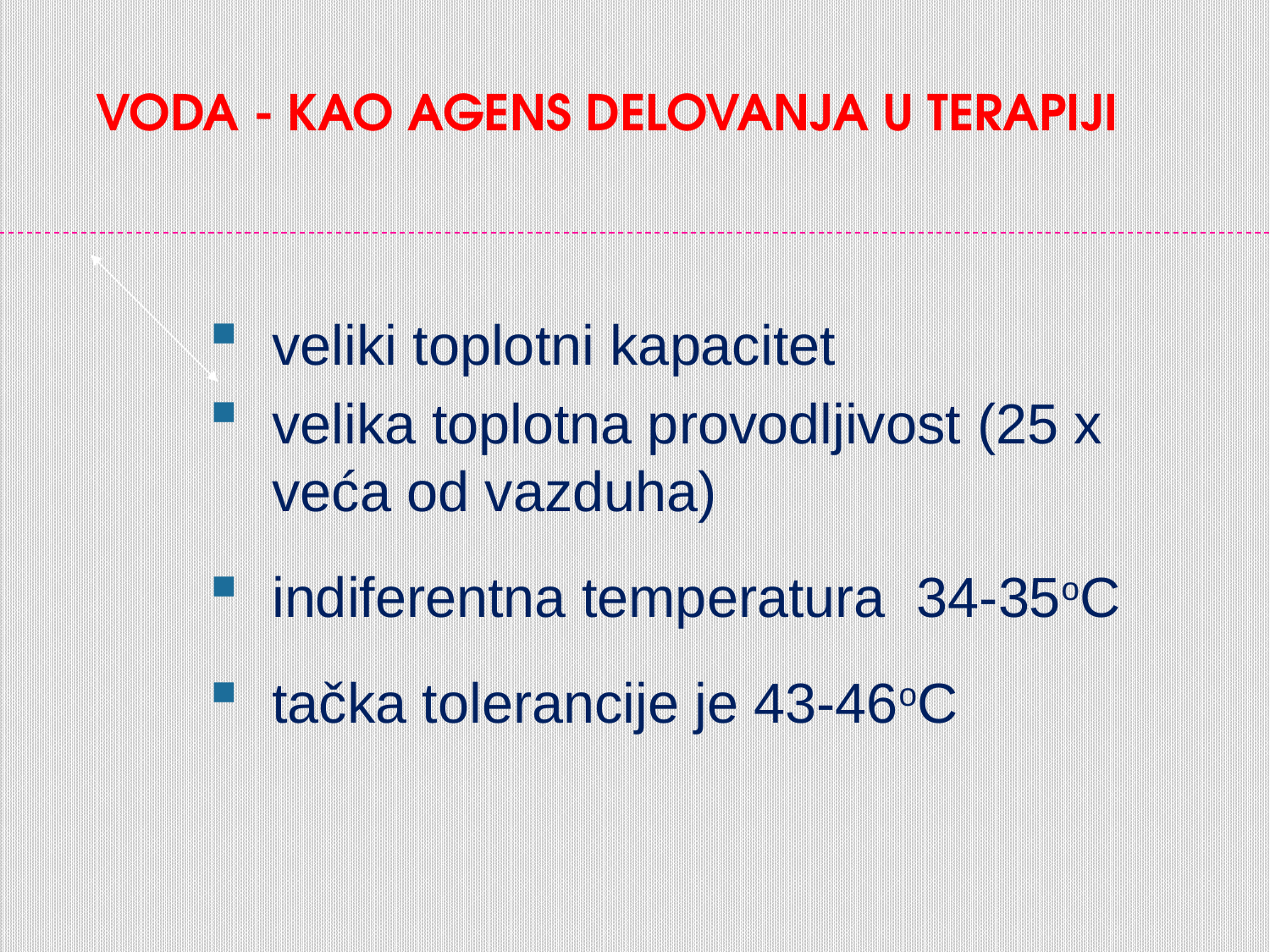

# VODA - KAO AGENS DELOVANJA U TERAPIJI
veliki toplotni kapacitet
velika toplotna provodljivost (25 x veća od vazduha)
indiferentna temperatura  34-35oC
tačka tolerancije je 43-46oC